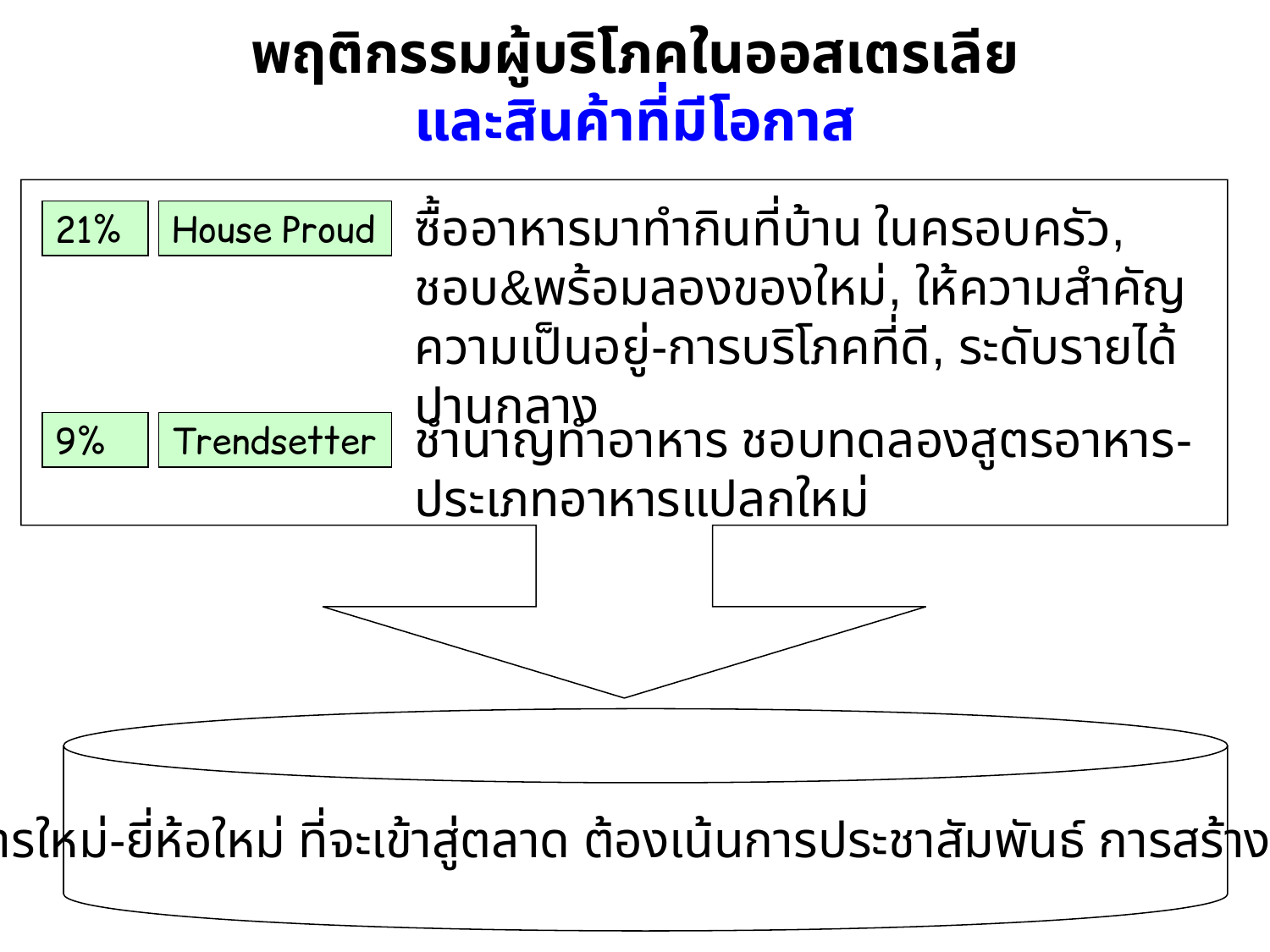

พฤติกรรมผู้บริโภคในออสเตรเลีย
และสินค้าที่มีโอกาส

อาหารใหม่-ยี่ห้อใหม่ ที่จะเข้าสู่ตลาด ต้องเน้นการประชาสัมพันธ์ การสร้าง trend
ซื้ออาหารมาทำกินที่บ้าน ในครอบครัว, ชอบ&พร้อมลองของใหม่, ให้ความสำคัญความเป็นอยู่-การบริโภคที่ดี, ระดับรายได้ปานกลาง
21%
House Proud
ชำนาญทำอาหาร ชอบทดลองสูตรอาหาร-ประเภทอาหารแปลกใหม่
9%
Trendsetter